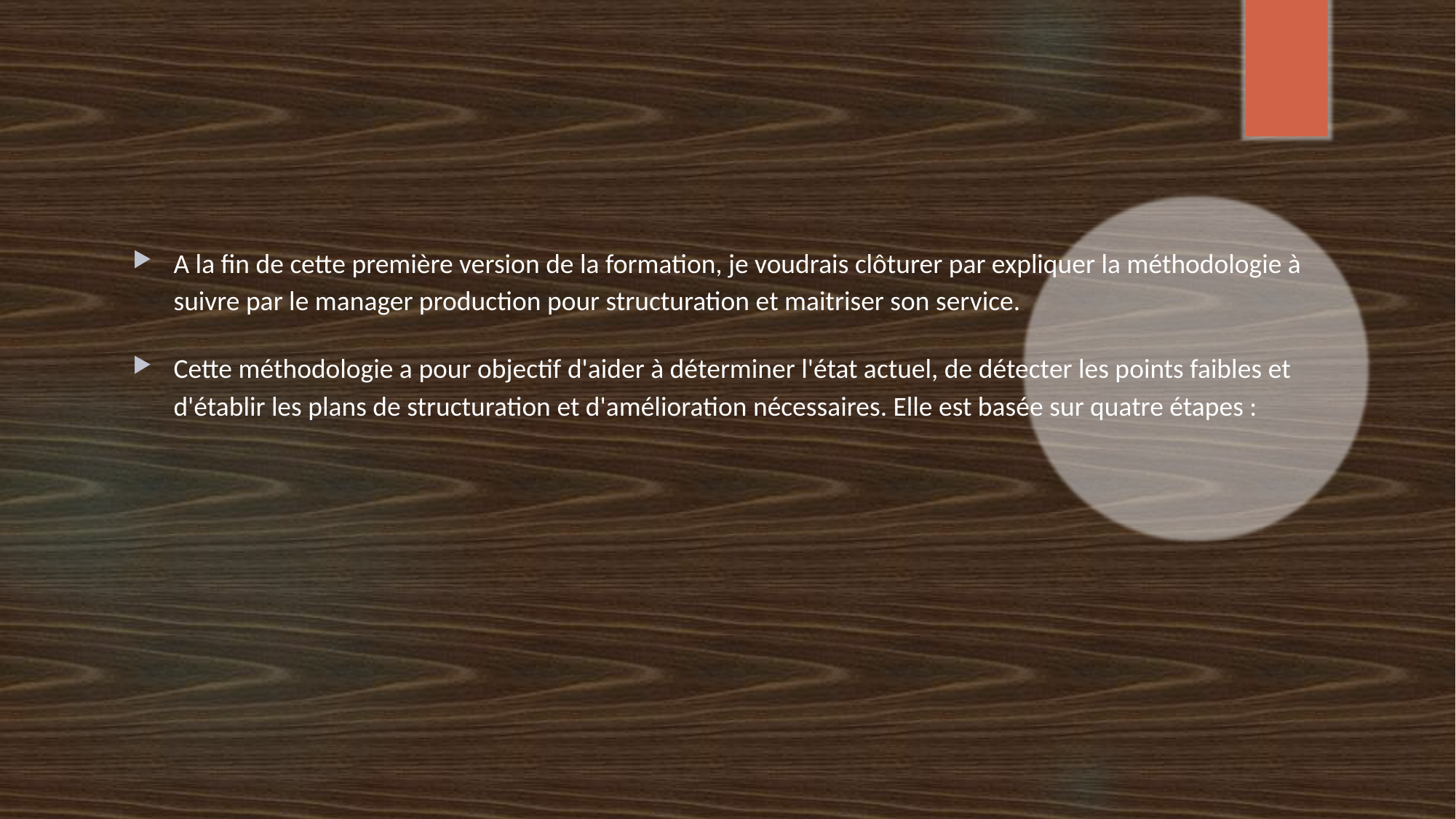

A la fin de cette première version de la formation, je voudrais clôturer par expliquer la méthodologie à suivre par le manager production pour structuration et maitriser son service.
Cette méthodologie a pour objectif d'aider à déterminer l'état actuel, de détecter les points faibles et d'établir les plans de structuration et d'amélioration nécessaires. Elle est basée sur quatre étapes :